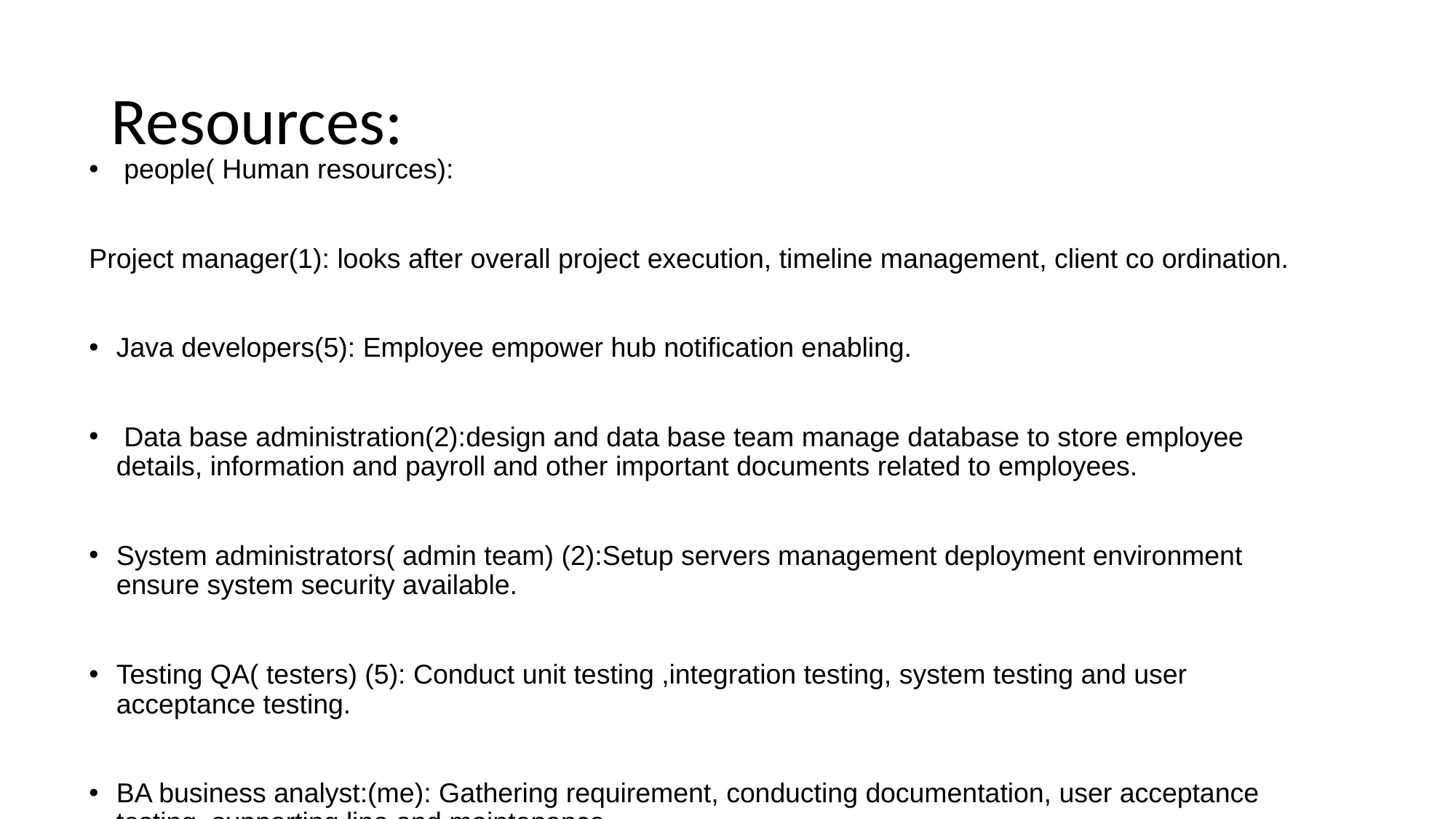

# Resources:
 people( Human resources):

Project manager(1): looks after overall project execution, timeline management, client co ordination.

Java developers(5): Employee empower hub notification enabling.

 Data base administration(2):design and data base team manage database to store employee details, information and payroll and other important documents related to employees.

System administrators( admin team) (2):Setup servers management deployment environment ensure system security available.

Testing QA( testers) (5): Conduct unit testing ,integration testing, system testing and user acceptance testing.

BA business analyst:(me): Gathering requirement, conducting documentation, user acceptance testing, supporting line and maintenance.